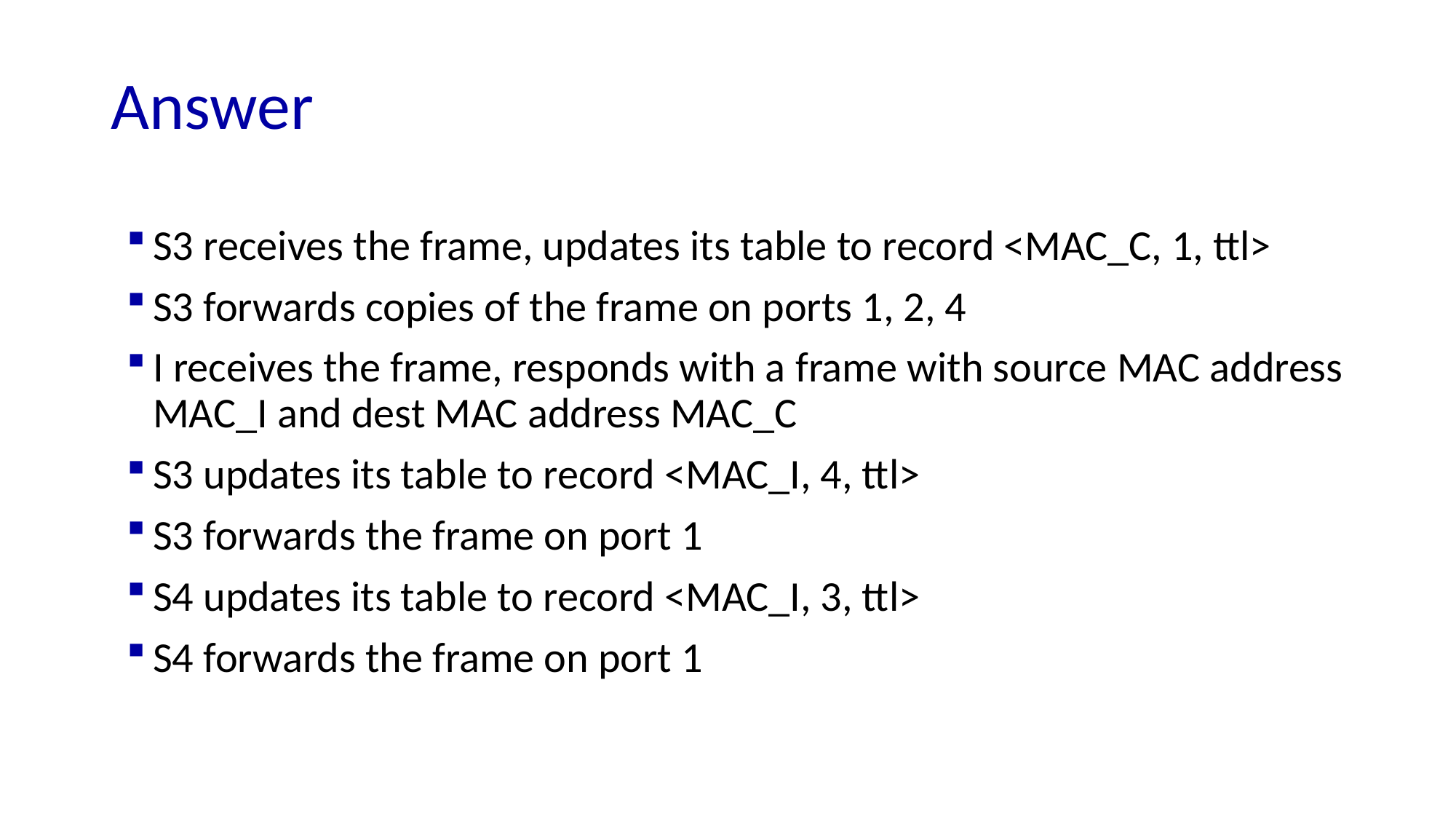

# Answer
S3 receives the frame, updates its table to record <MAC_C, 1, ttl>
S3 forwards copies of the frame on ports 1, 2, 4
I receives the frame, responds with a frame with source MAC address MAC_I and dest MAC address MAC_C
S3 updates its table to record <MAC_I, 4, ttl>
S3 forwards the frame on port 1
S4 updates its table to record <MAC_I, 3, ttl>
S4 forwards the frame on port 1